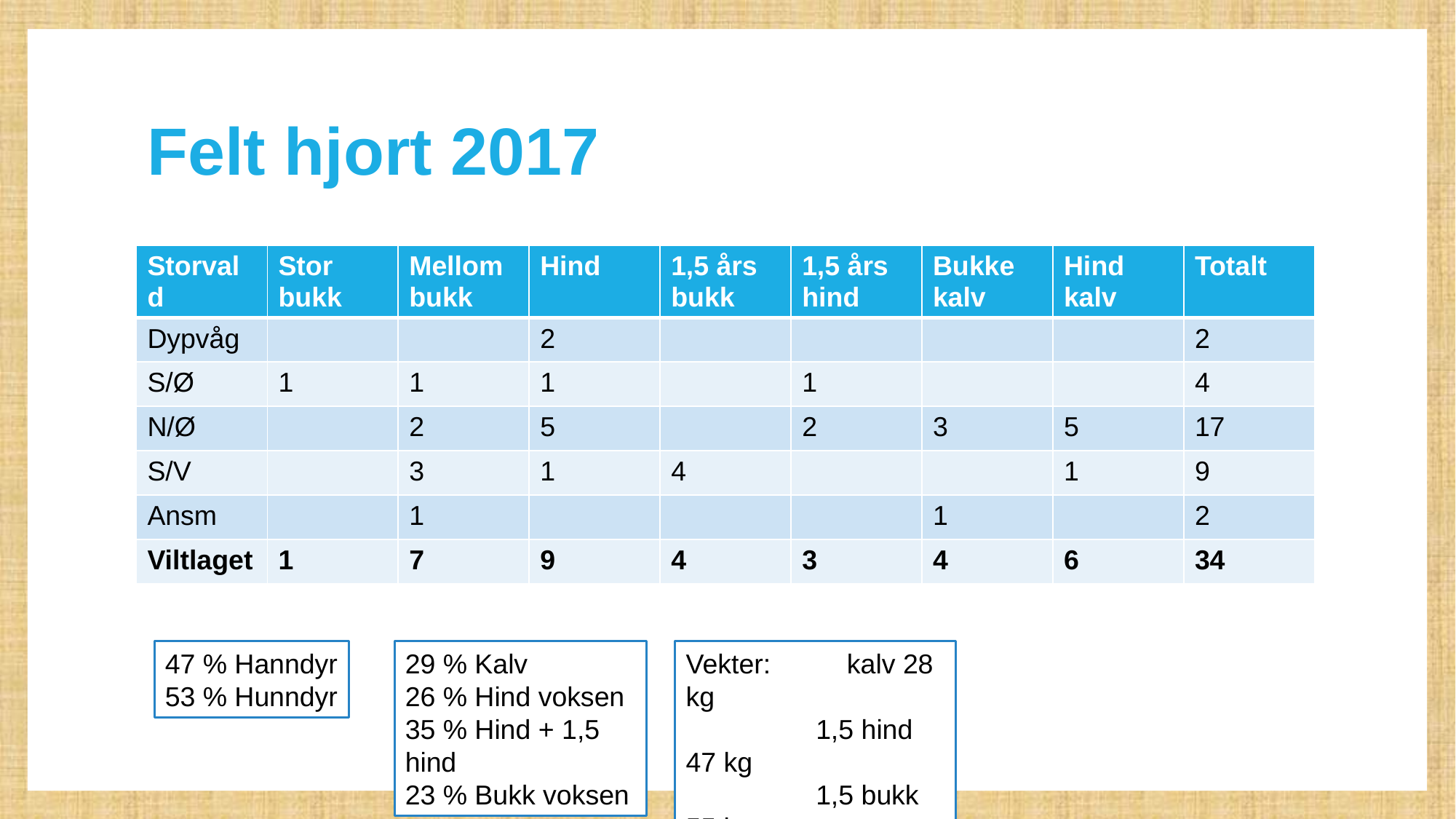

# Felt hjort 2017
| Storvald | Stor bukk | Mellom bukk | Hind | 1,5 års bukk | 1,5 års hind | Bukke kalv | Hind kalv | Totalt |
| --- | --- | --- | --- | --- | --- | --- | --- | --- |
| Dypvåg |  |  | 2 |  |  |  |  | 2 |
| S/Ø | 1 | 1 | 1 |  | 1 |  |  | 4 |
| N/Ø |  | 2 | 5 |  | 2 | 3 | 5 | 17 |
| S/V |  | 3 | 1 | 4 |  |  | 1 | 9 |
| Ansm |  | 1 |  |  |  | 1 |  | 2 |
| Viltlaget | 1 | 7 | 9 | 4 | 3 | 4 | 6 | 34 |
47 % Hanndyr
53 % Hunndyr
29 % Kalv
26 % Hind voksen
35 % Hind + 1,5 hind
23 % Bukk voksen
Vekter:          kalv 28 kg
                 1,5 hind 47 kg
                 1,5 bukk 55 kg